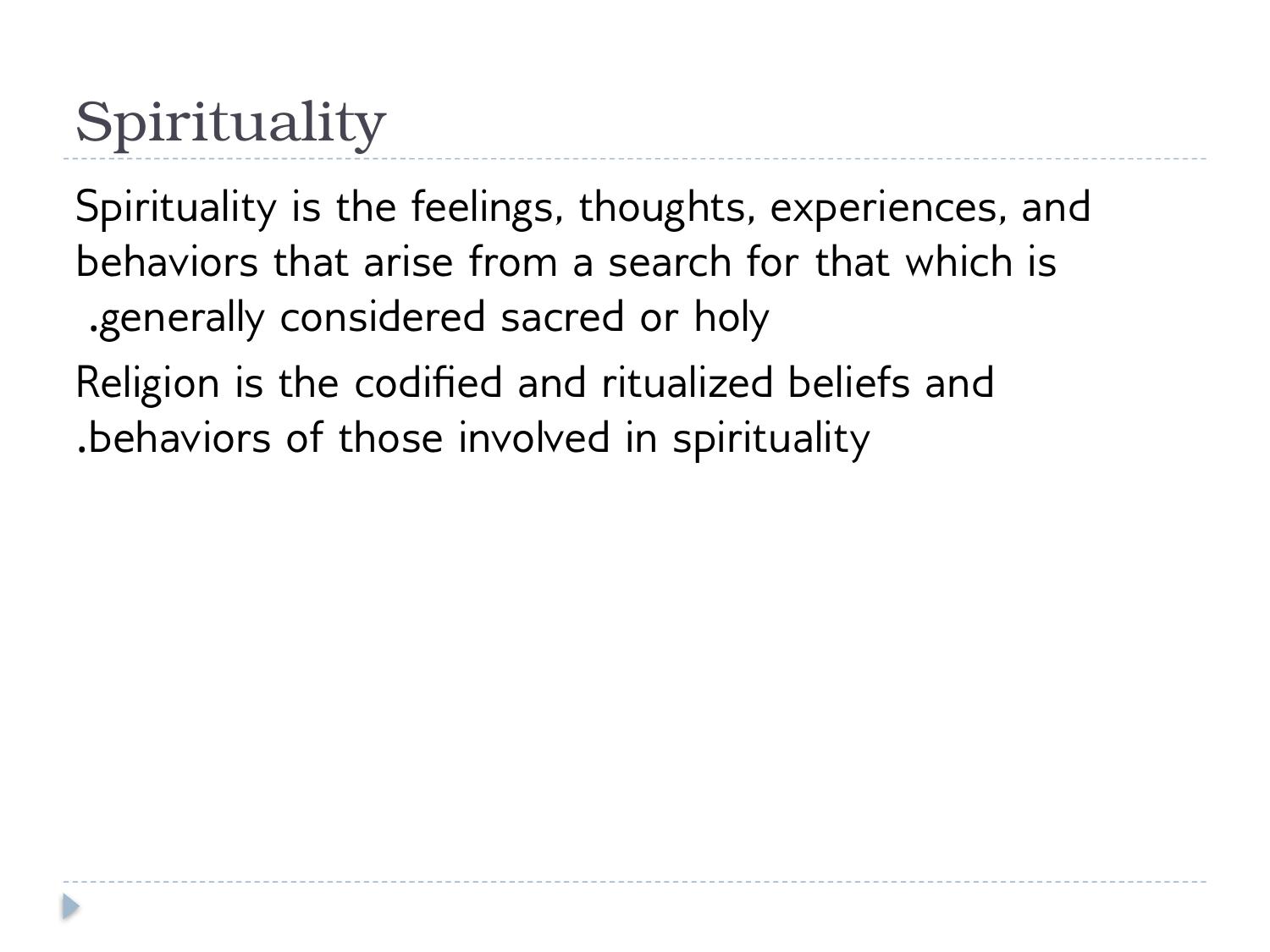

# Spirituality
Spirituality is the feelings, thoughts, experiences, and behaviors that arise from a search for that which is generally considered sacred or holy.
Religion is the codified and ritualized beliefs and behaviors of those involved in spirituality.